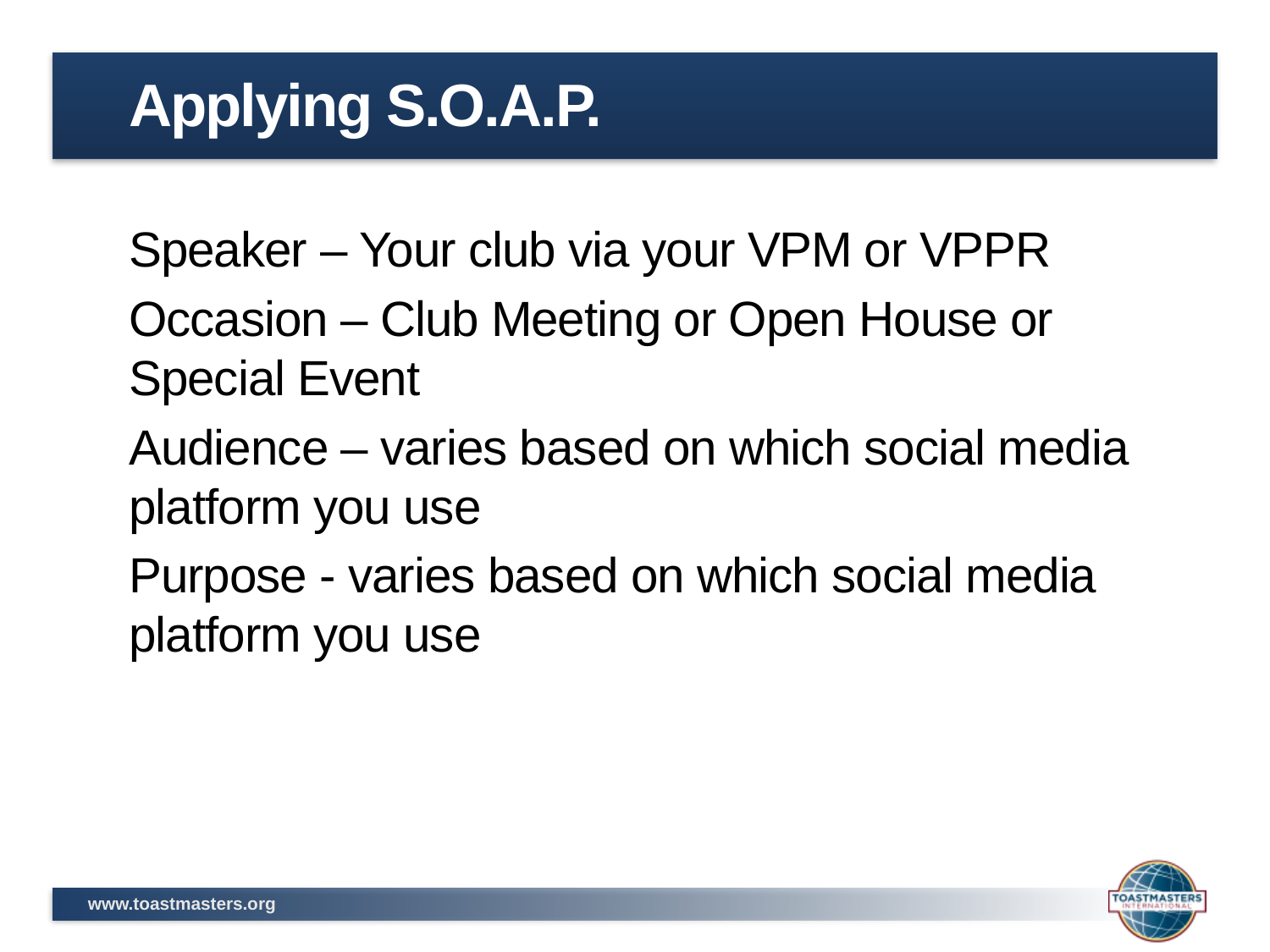

# Applying S.O.A.P.
Speaker – Your club via your VPM or VPPR
Occasion – Club Meeting or Open House or Special Event
Audience – varies based on which social media platform you use
Purpose - varies based on which social media platform you use